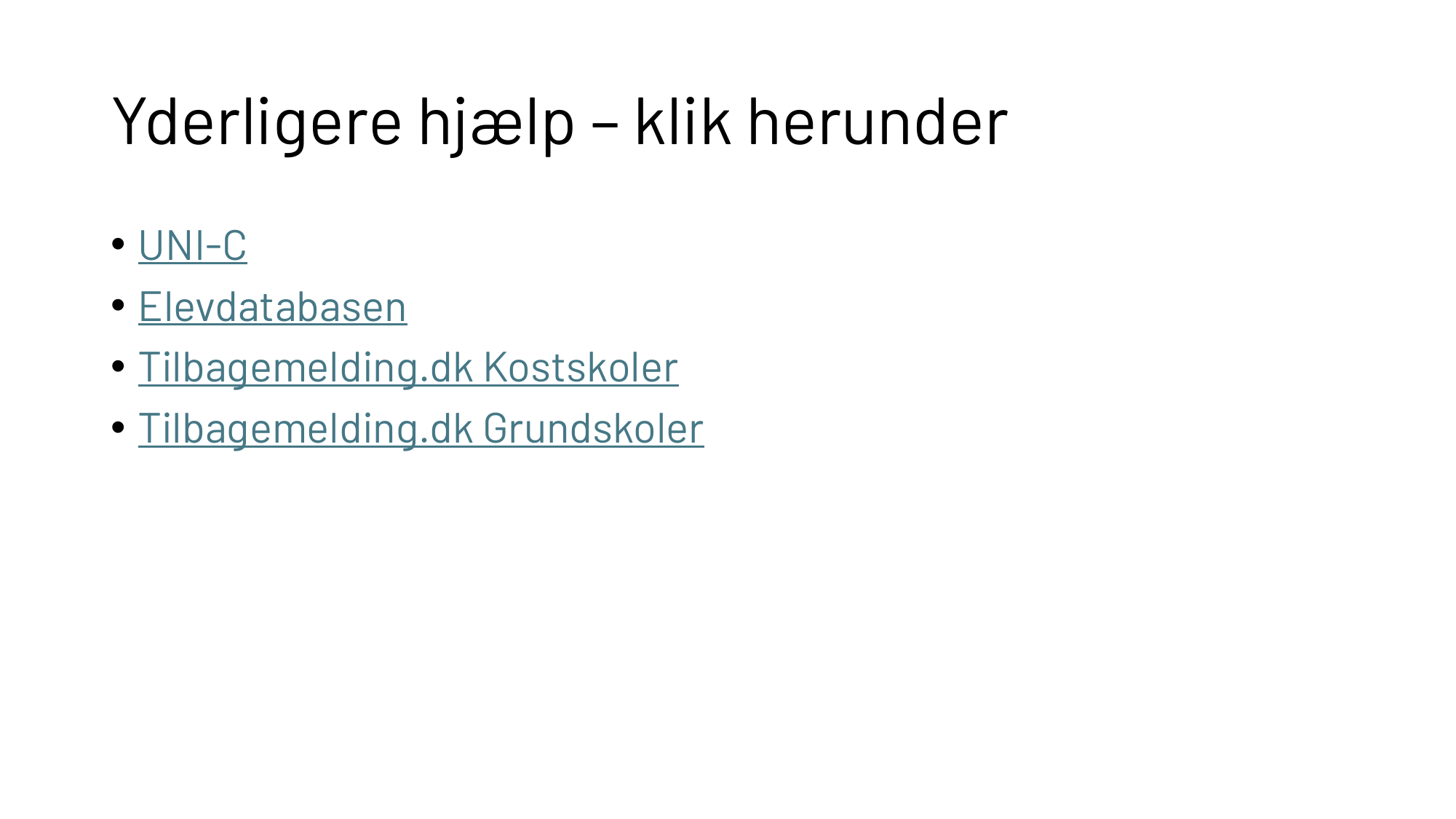

# Yderligere hjælp – klik herunder
UNI-C
Elevdatabasen
Tilbagemelding.dk Kostskoler
Tilbagemelding.dk Grundskoler